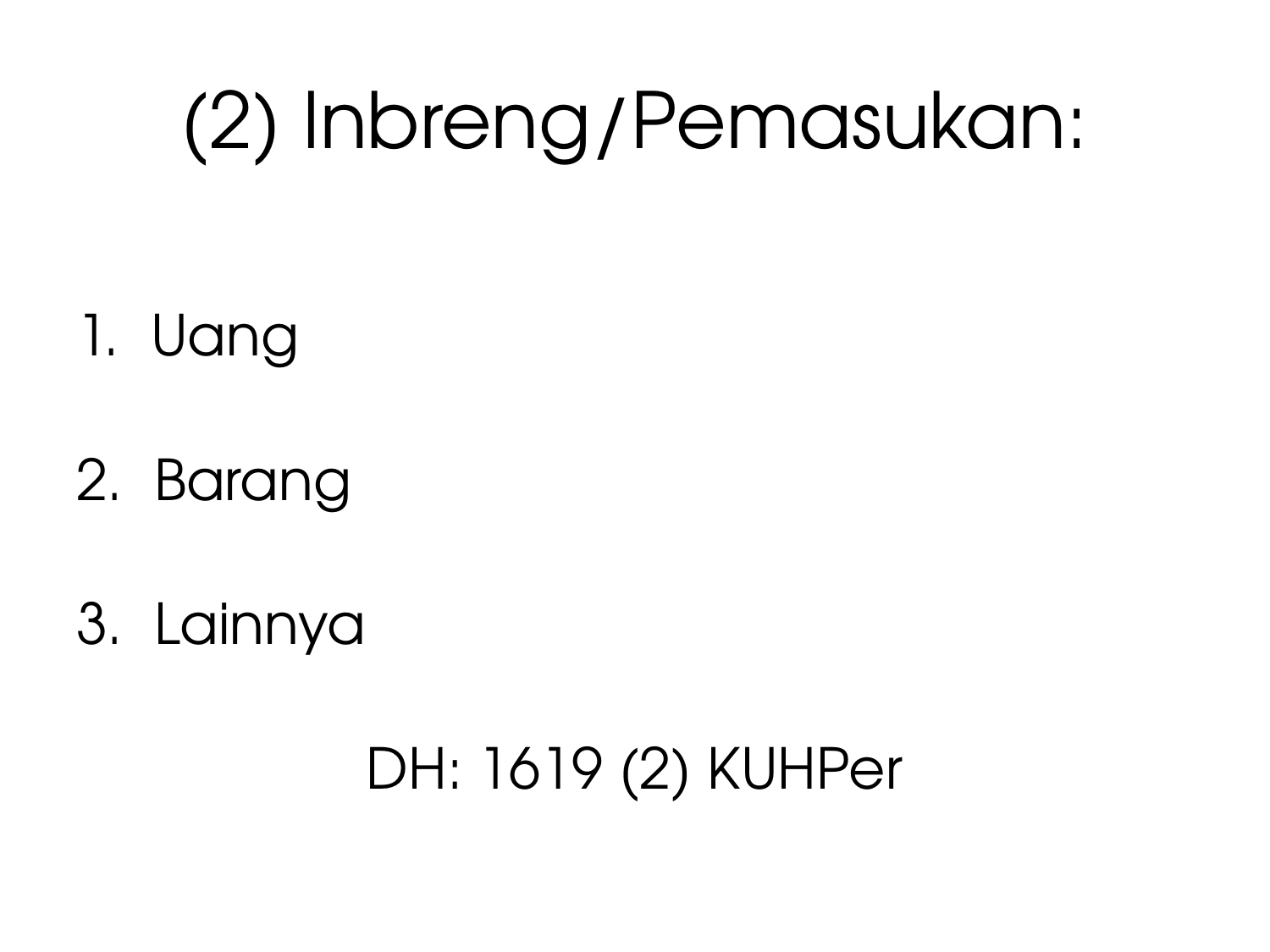

# (2) Inbreng/Pemasukan:

1.  Uang

2.  Barang

3.  Lainnya

DH: 1619 (2) KUHPer